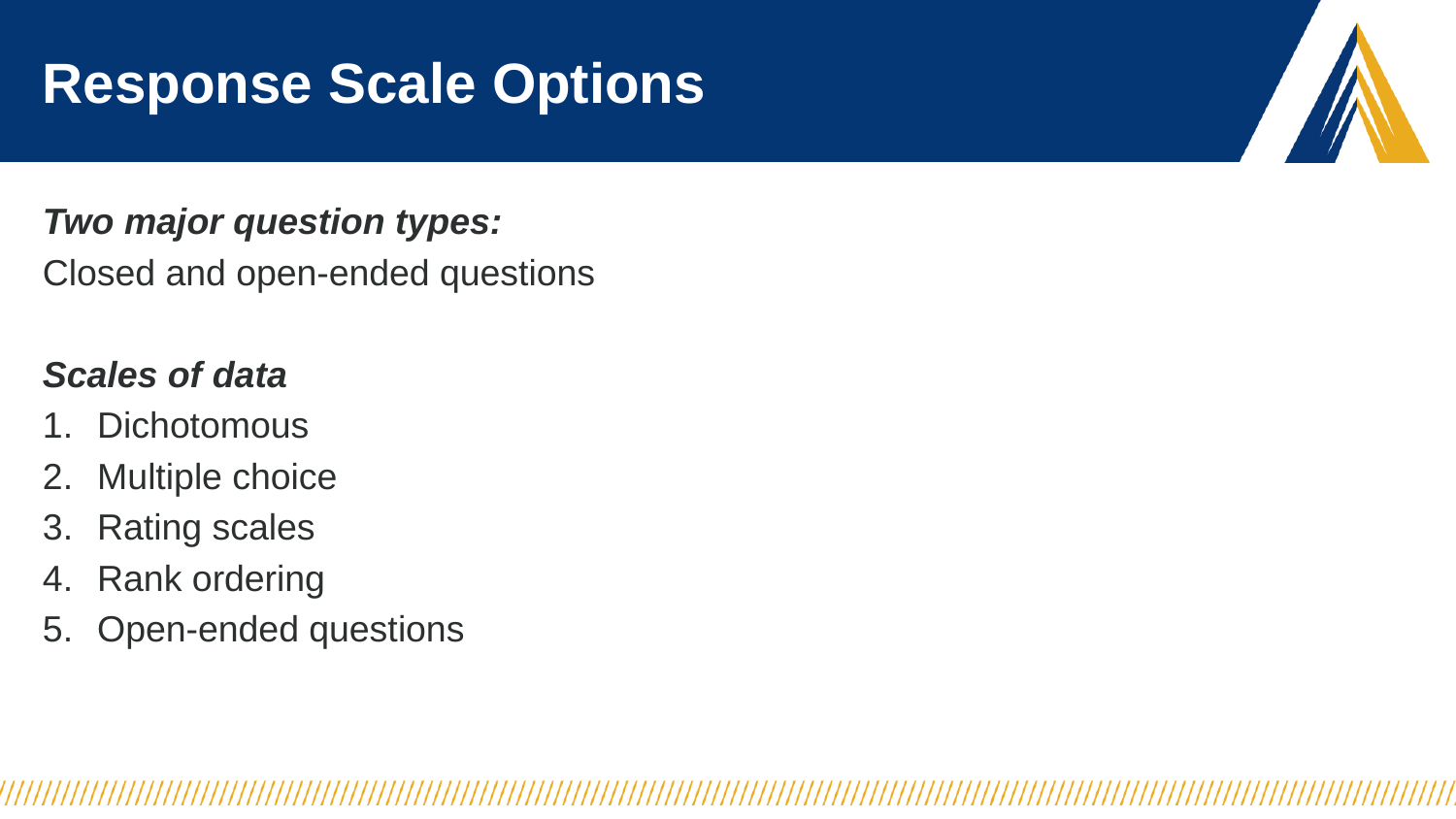

# Response Scale Options
Two major question types:
Closed and open-ended questions

Scales of data
Dichotomous
Multiple choice
Rating scales
Rank ordering
Open-ended questions